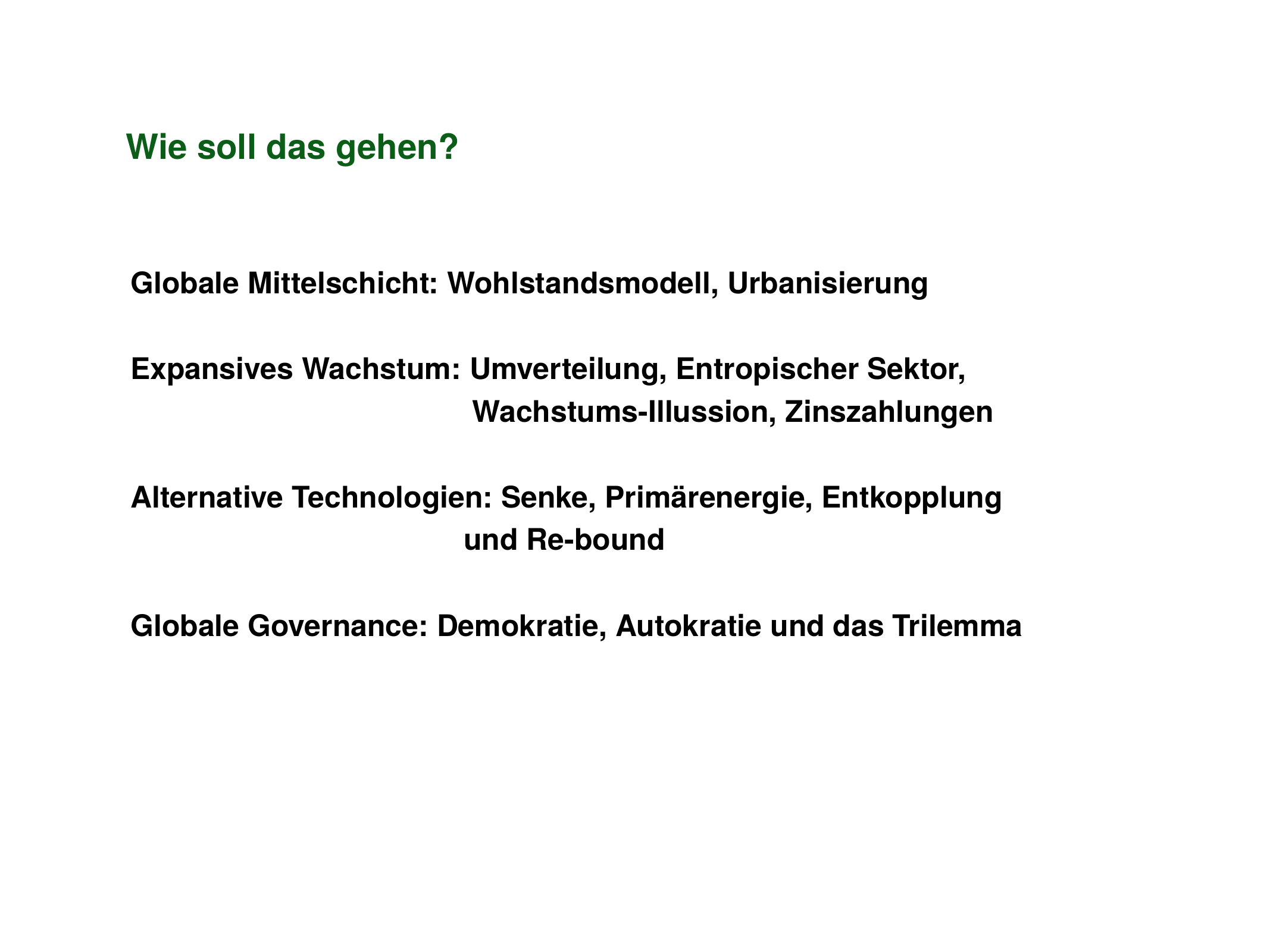

Wie soll das gehen?

Globale Mittelschicht: Wohlstandsmodell, Urbanisierung

Expansives Wachstum: Umverteilung, Entropischer Sektor,
                                         Wachstums-Illussion, Zinszahlungen

Alternative Technologien: Senke, Primärenergie, Entkopplung
                                        und Re-bound

Globale Governance: Demokratie, Autokratie und das Trilemma